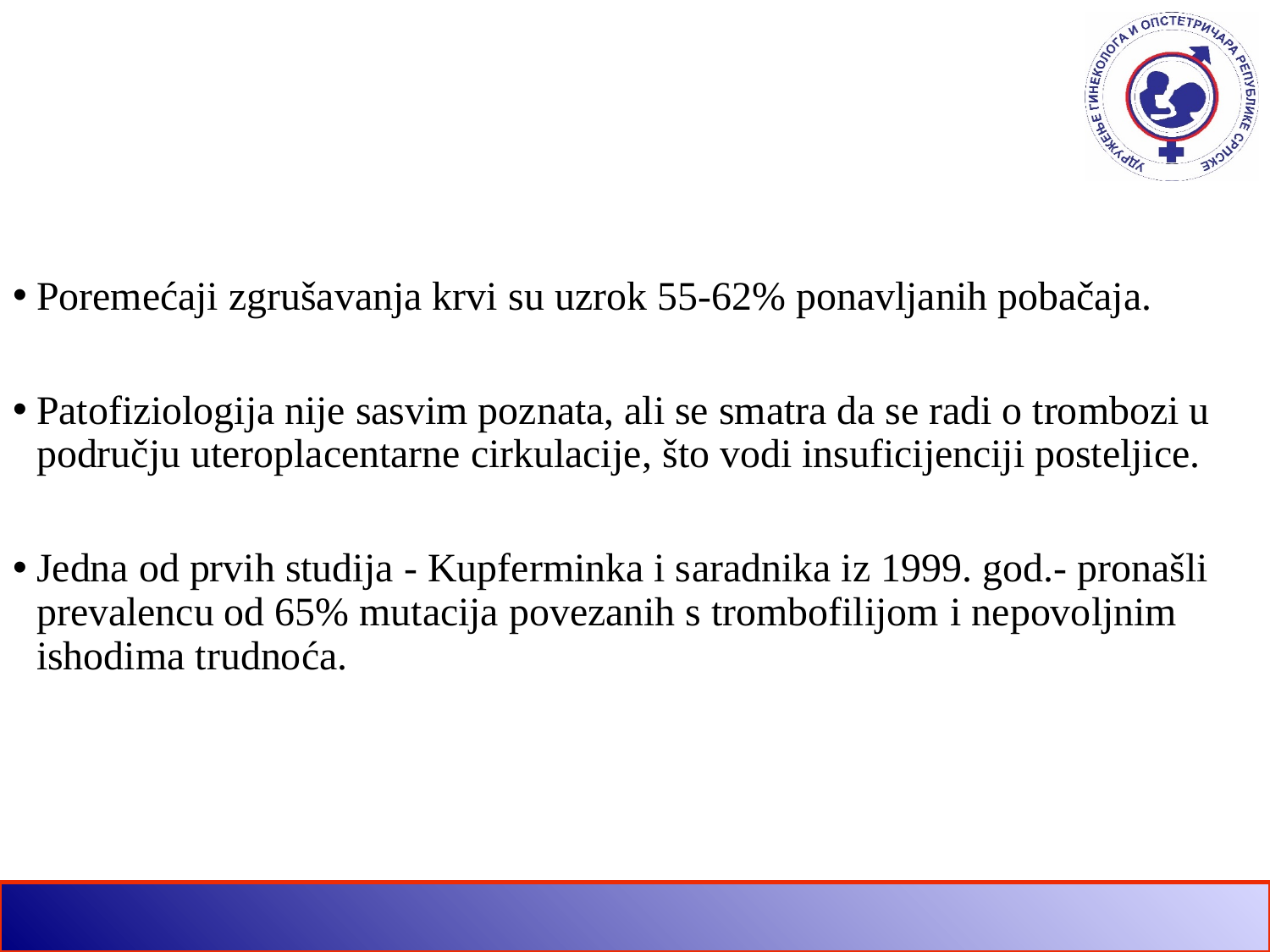

Poremećaji zgrušavanja krvi su uzrok 55-62% ponavljanih pobačaja.

Patofiziologija nije sasvim poznata, ali se smatra da se radi o trombozi u području uteroplacentarne cirkulacije, što vodi insuficijenciji posteljice.

Jedna od prvih studija - Kupferminka i saradnika iz 1999. god.- pronašli prevalencu od 65% mutacija povezanih s trombofilijom i nepovoljnim ishodima trudnoća.

Facco F et al, meta an. 2009, Alfirevic et al 2002., Kocher et al. 2007